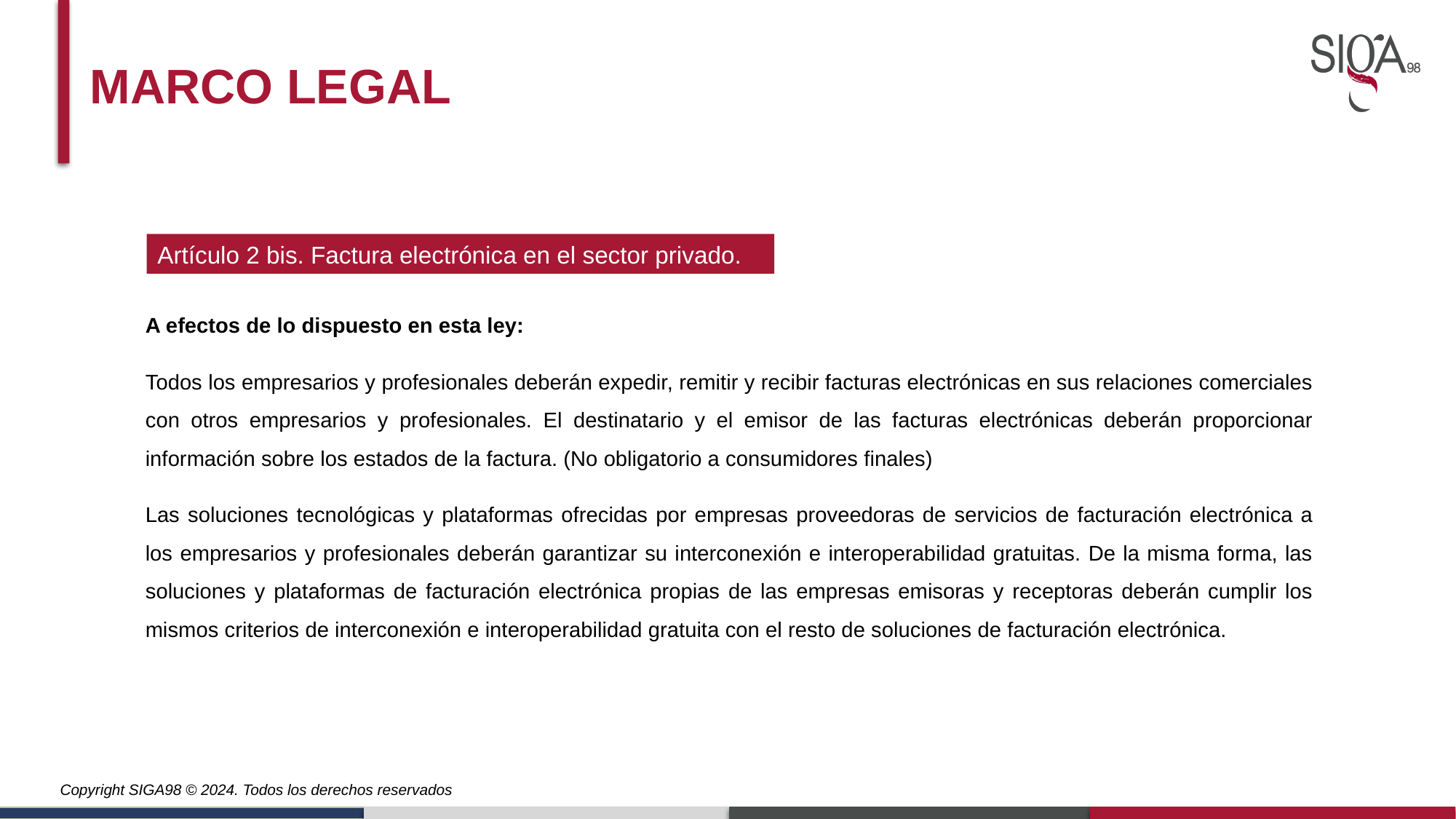

Marco legal
Artículo 2 bis. Factura electrónica en el sector privado.
A efectos de lo dispuesto en esta ley:
Todos los empresarios y profesionales deberán expedir, remitir y recibir facturas electrónicas en sus relaciones comerciales con otros empresarios y profesionales. El destinatario y el emisor de las facturas electrónicas deberán proporcionar información sobre los estados de la factura. (No obligatorio a consumidores finales)
Las soluciones tecnológicas y plataformas ofrecidas por empresas proveedoras de servicios de facturación electrónica a los empresarios y profesionales deberán garantizar su interconexión e interoperabilidad gratuitas. De la misma forma, las soluciones y plataformas de facturación electrónica propias de las empresas emisoras y receptoras deberán cumplir los mismos criterios de interconexión e interoperabilidad gratuita con el resto de soluciones de facturación electrónica.